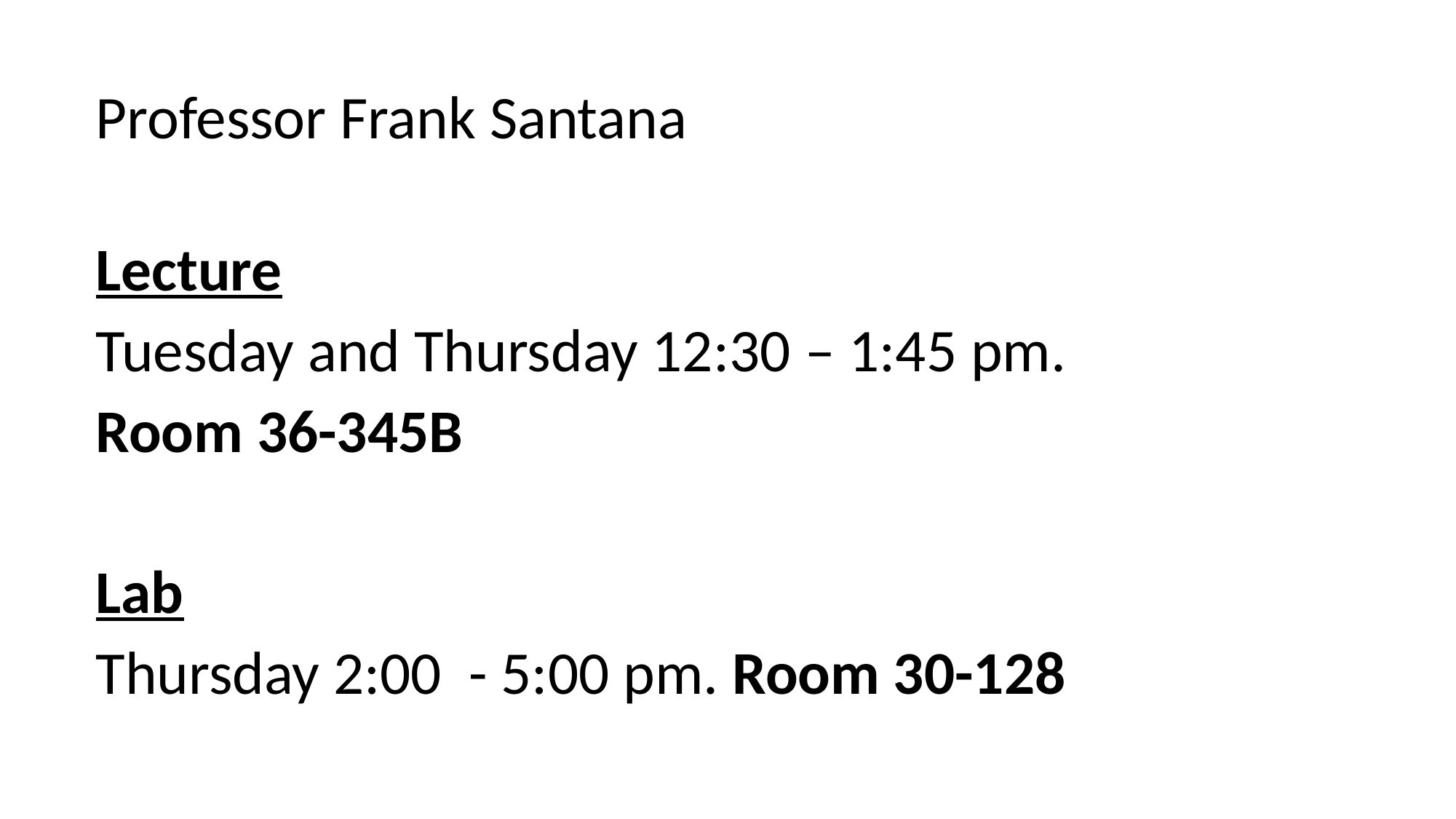

Professor Frank Santana

Lecture
Tuesday and Thursday 12:30 – 1:45 pm.
Room 36-345B

Lab
Thursday 2:00  - 5:00 pm. Room 30-128